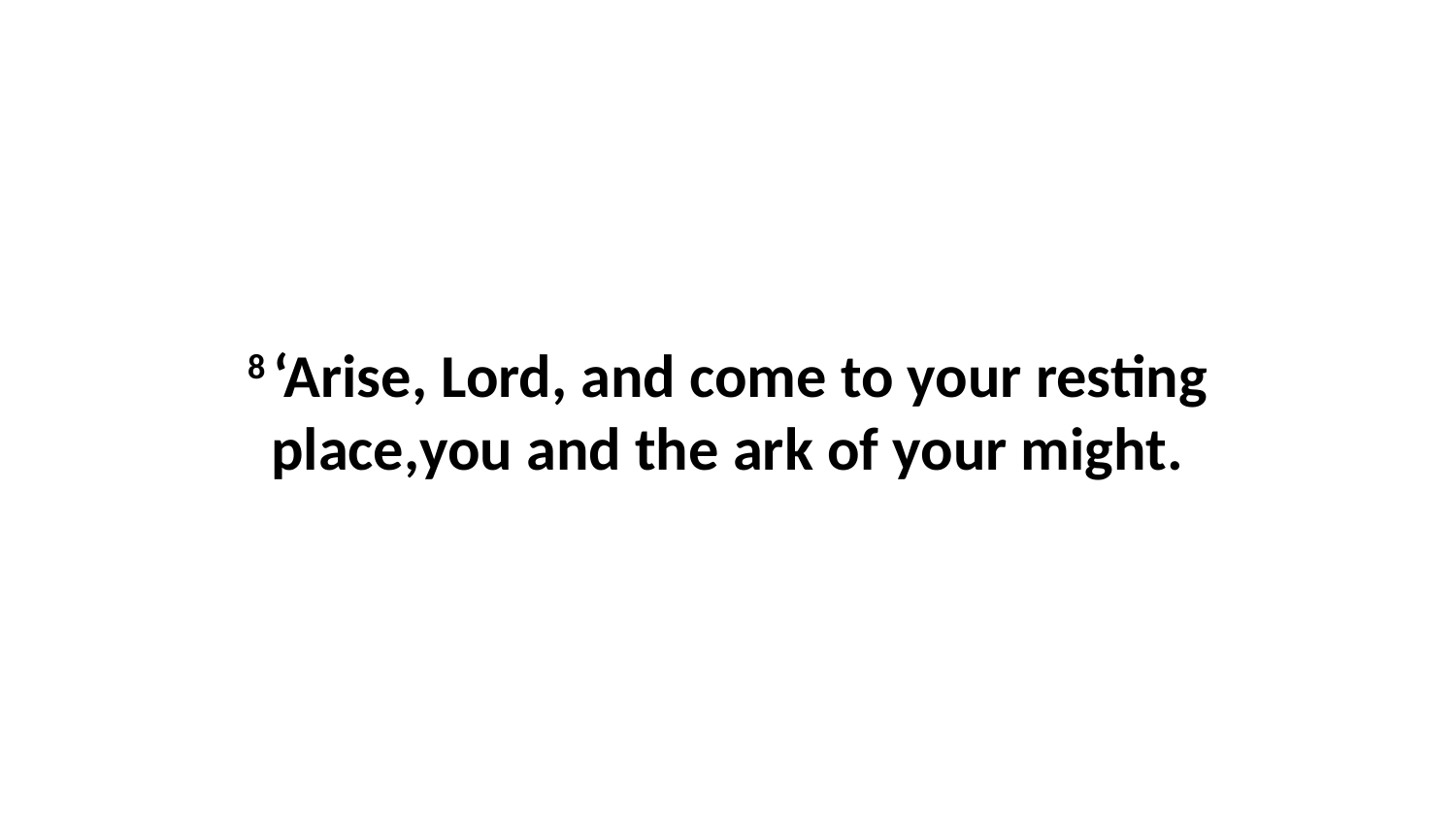

8 ‘Arise, Lord, and come to your resting place,you and the ark of your might.